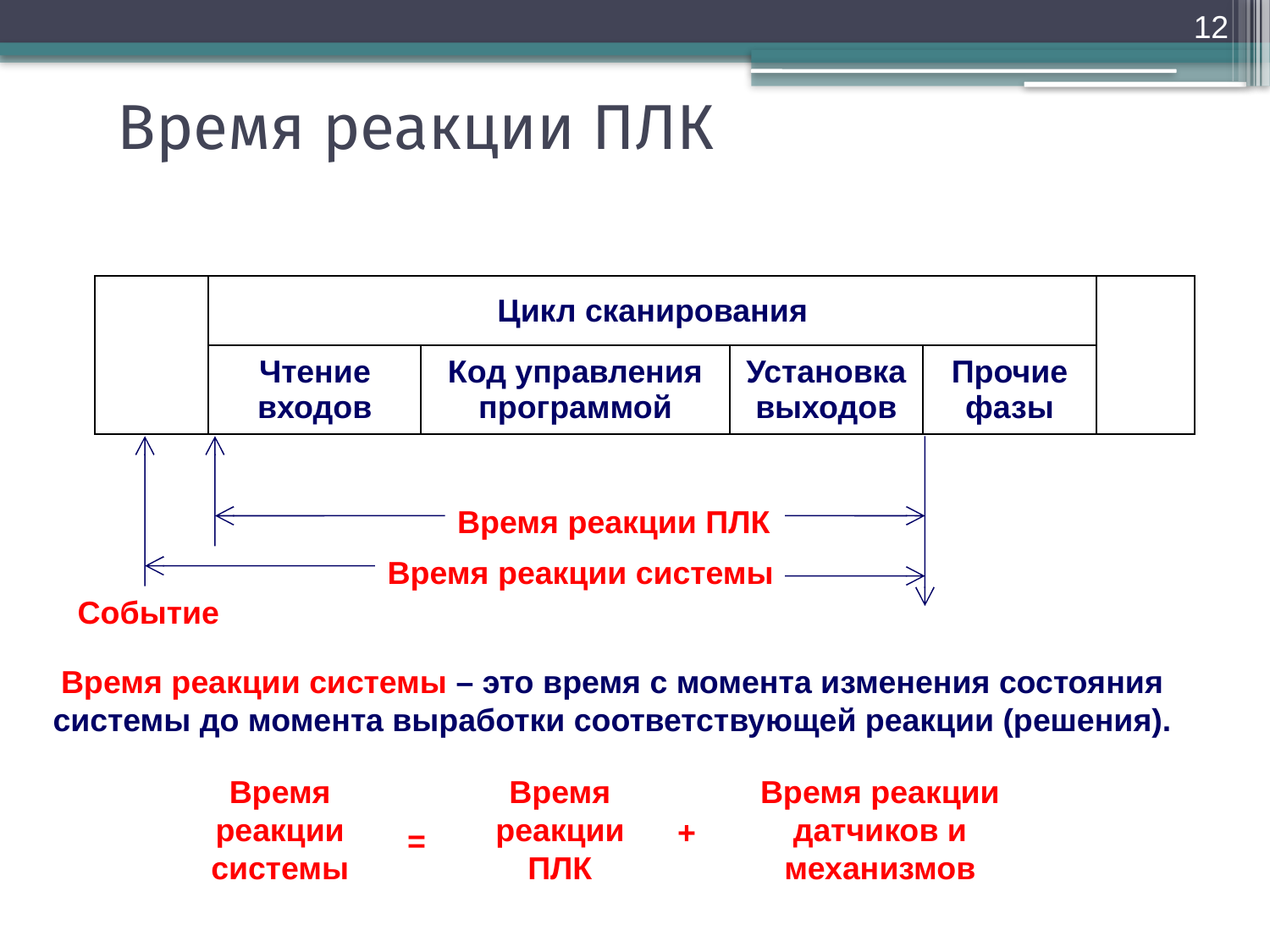

12
Время реакции ПЛК
|  | Цикл сканирования |  |  |  |  |
| --- | --- | --- | --- | --- | --- |
|  | Чтение входов | Код управления программой | Установка выходов | Прочие фазы |  |

Время реакции ПЛК

Время реакции системы
Событие
Время реакции системы – это время с момента изменения состояния системы до момента выработки соответствующей реакции (решения).
Время реакции системы
Время реакции ПЛК
Время реакции датчиков и механизмов
+
=